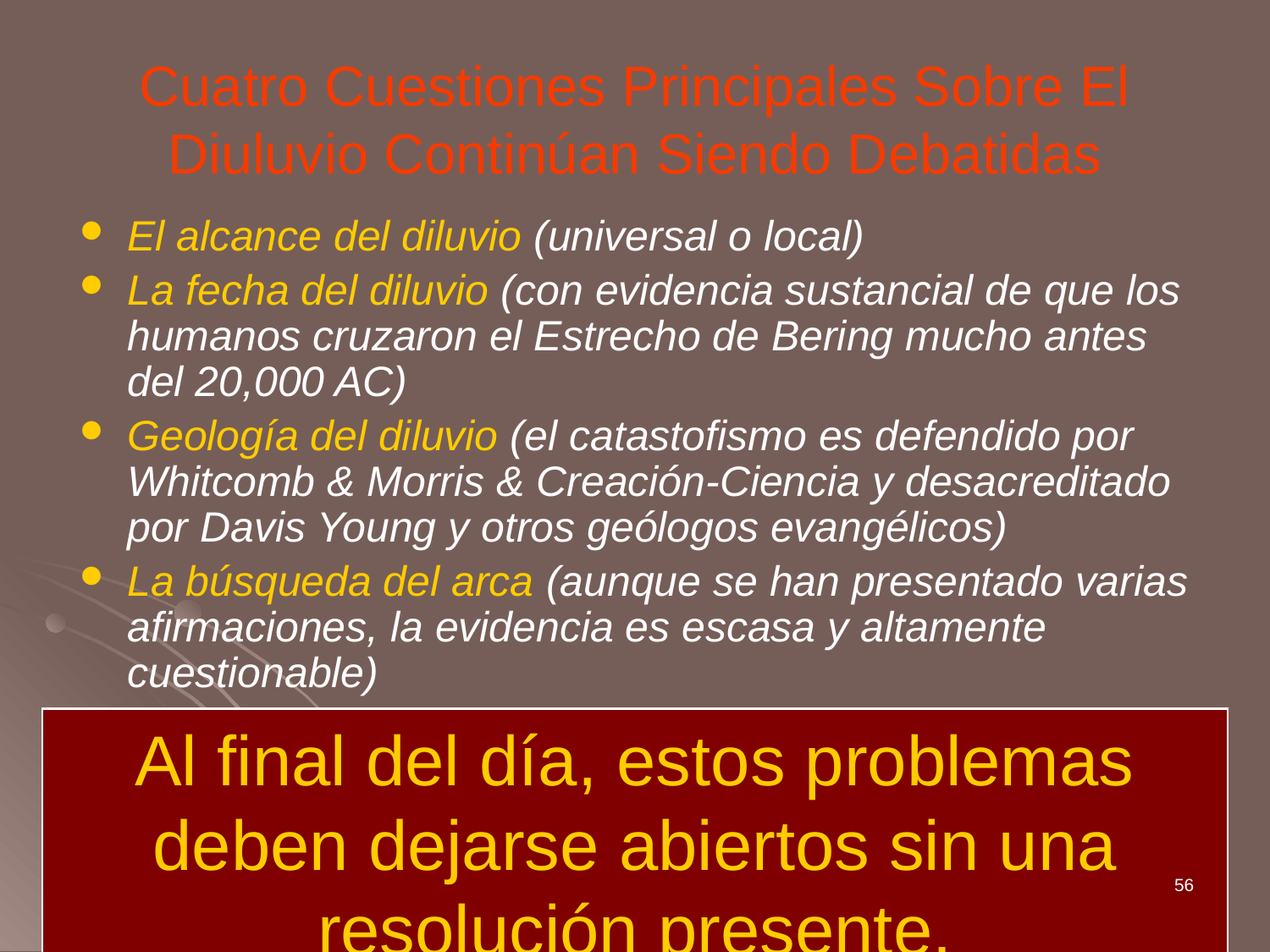

# Cuatro Cuestiones Principales Sobre El Diuluvio Continúan Siendo Debatidas
El alcance del diluvio (universal o local)
La fecha del diluvio (con evidencia sustancial de que los humanos cruzaron el Estrecho de Bering mucho antes del 20,000 AC)
Geología del diluvio (el catastofismo es defendido por Whitcomb & Morris & Creación-Ciencia y desacreditado por Davis Young y otros geólogos evangélicos)
La búsqueda del arca (aunque se han presentado varias afirmaciones, la evidencia es escasa y altamente cuestionable)

Al final del día, estos problemas deben dejarse abiertos sin una resolución presente.
56